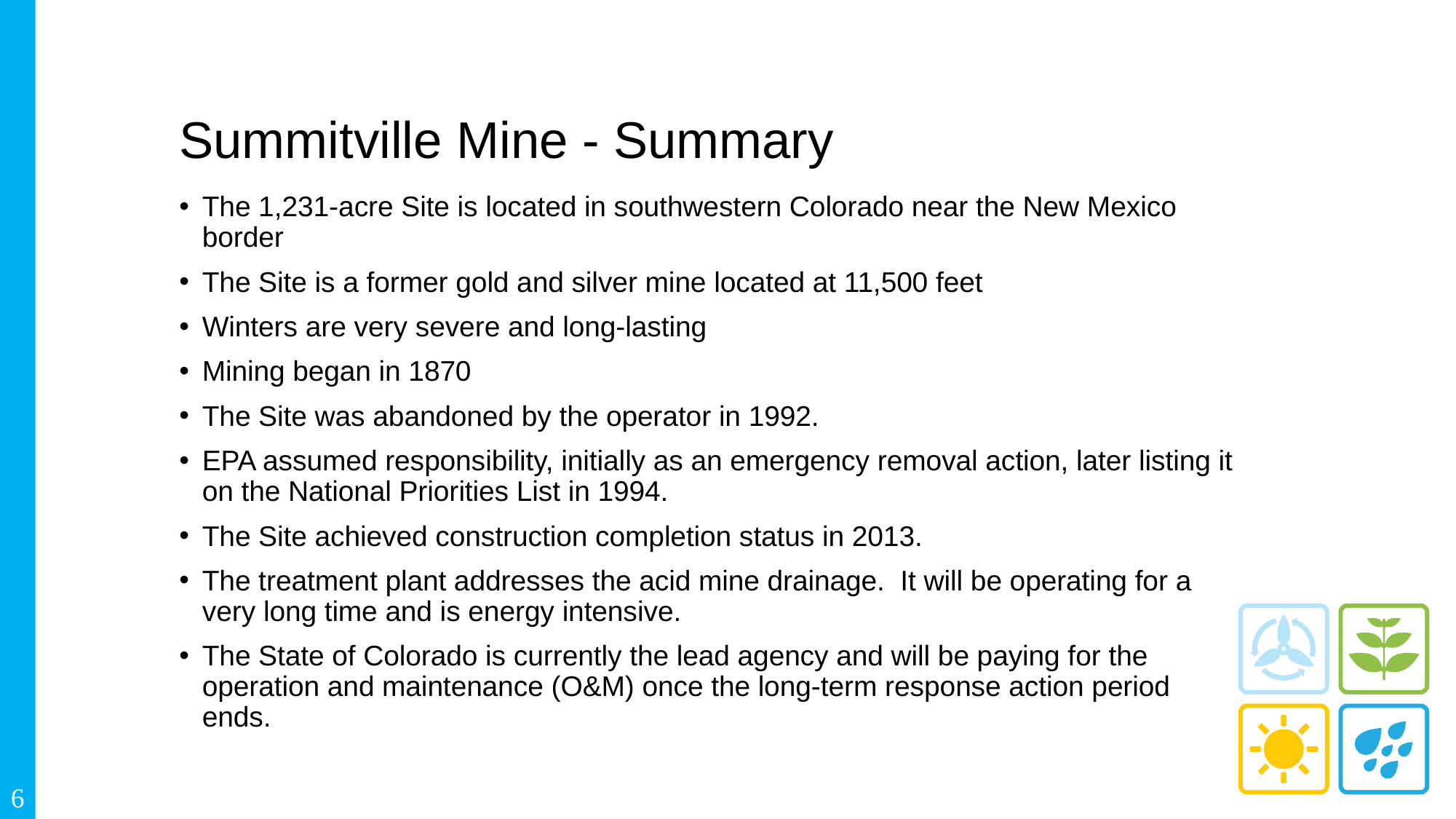

# Summitville Mine - Summary
The 1,231-acre Site is located in southwestern Colorado near the New Mexico border
The Site is a former gold and silver mine located at 11,500 feet
Winters are very severe and long-lasting
Mining began in 1870
The Site was abandoned by the operator in 1992.
EPA assumed responsibility, initially as an emergency removal action, later listing it on the National Priorities List in 1994.
The Site achieved construction completion status in 2013.
The treatment plant addresses the acid mine drainage.  It will be operating for a very long time and is energy intensive.
The State of Colorado is currently the lead agency and will be paying for the operation and maintenance (O&M) once the long-term response action period ends.
6